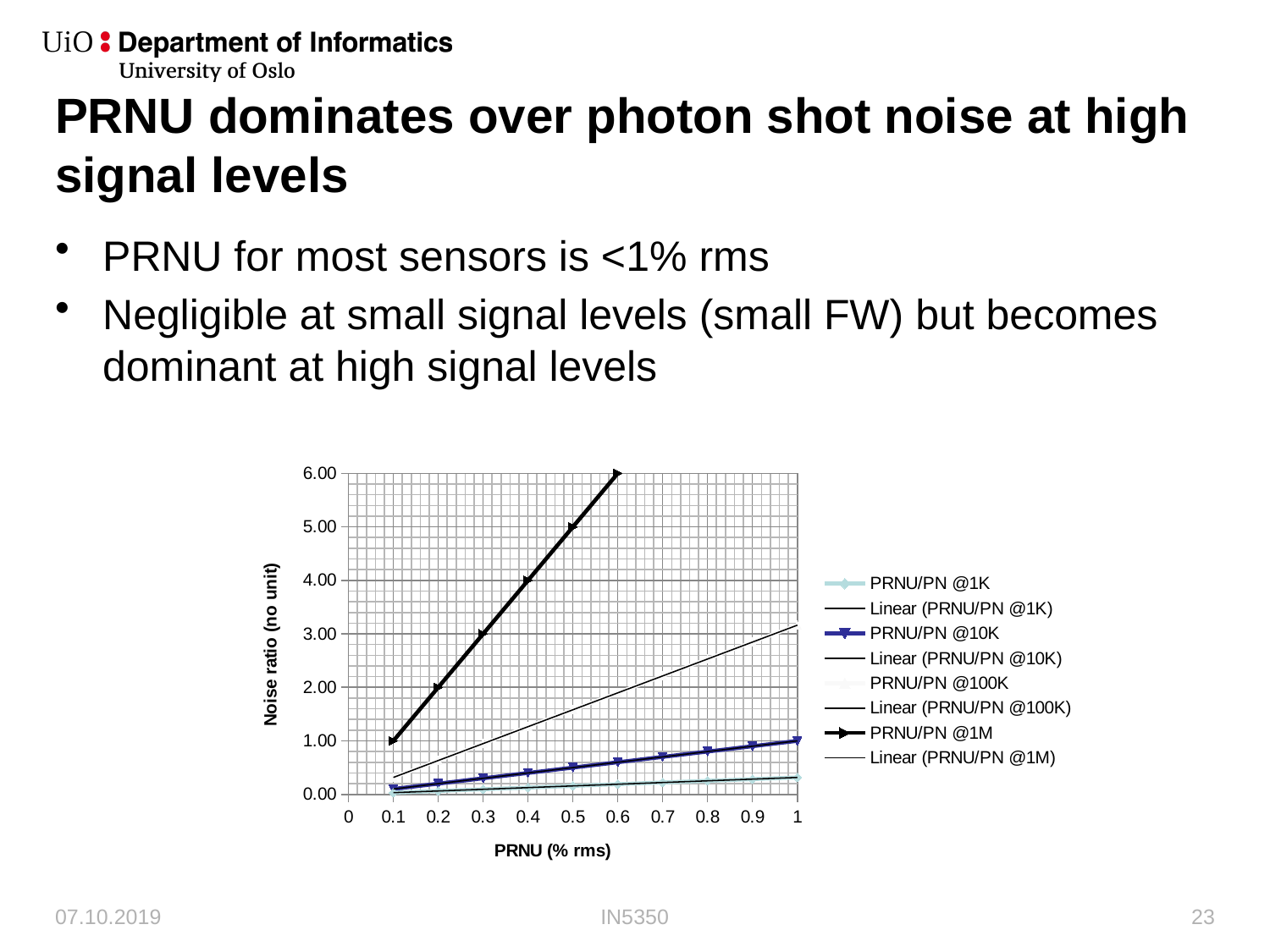

# PRNU dominates over photon shot noise at high signal levels
PRNU for most sensors is <1% rms
Negligible at small signal levels (small FW) but becomes dominant at high signal levels

### Chart

| Category | PRNU/PN @1K | PRNU/PN @10K | PRNU/PN @100K | PRNU/PN @1M |
|---|---|---|---|---|
07.10.2019
IN5350
23